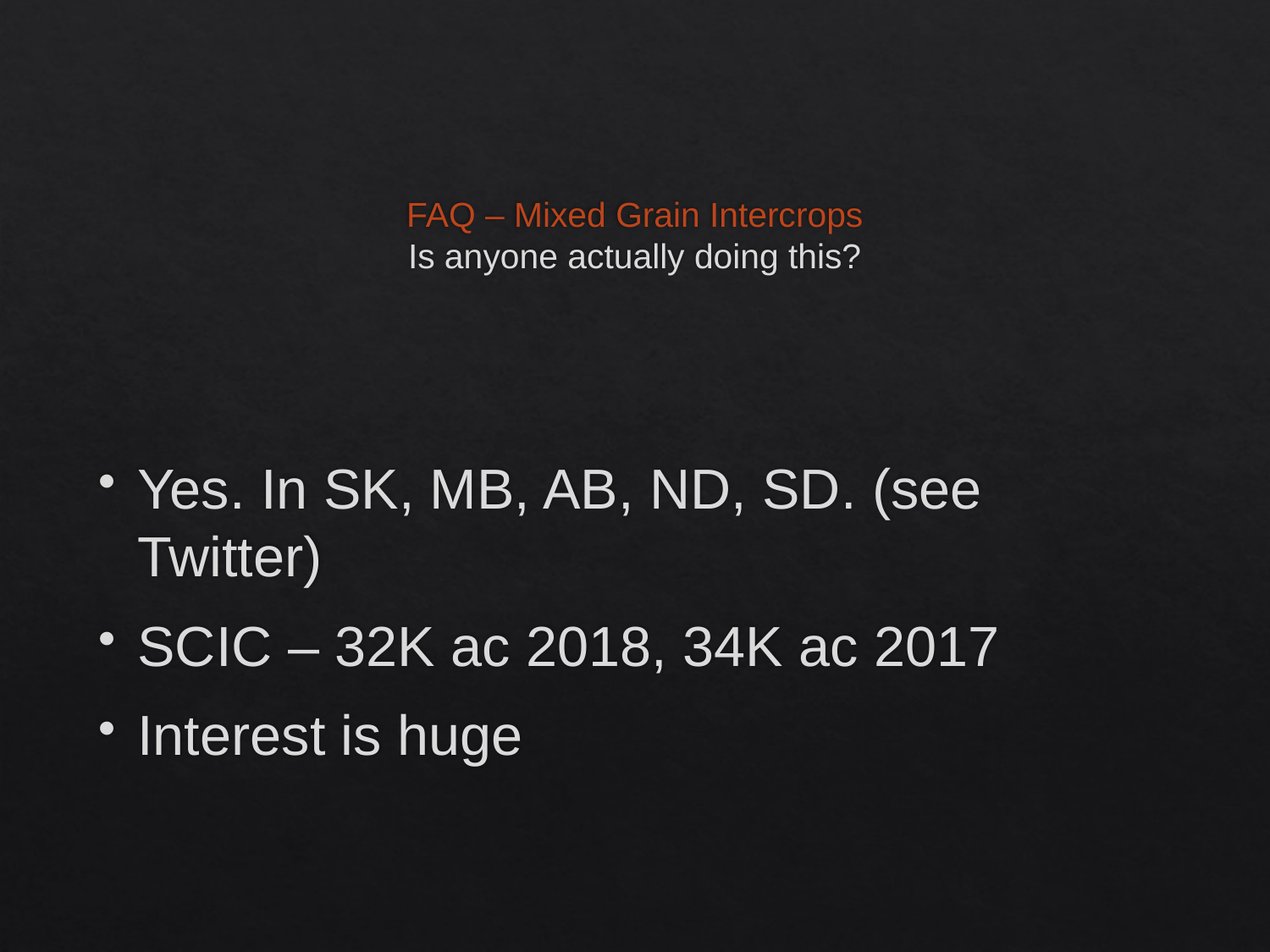

# FAQ – Mixed Grain Intercrops Is anyone actually doing this?
Yes. In SK, MB, AB, ND, SD. (see Twitter)
SCIC – 32K ac 2018, 34K ac 2017
Interest is huge